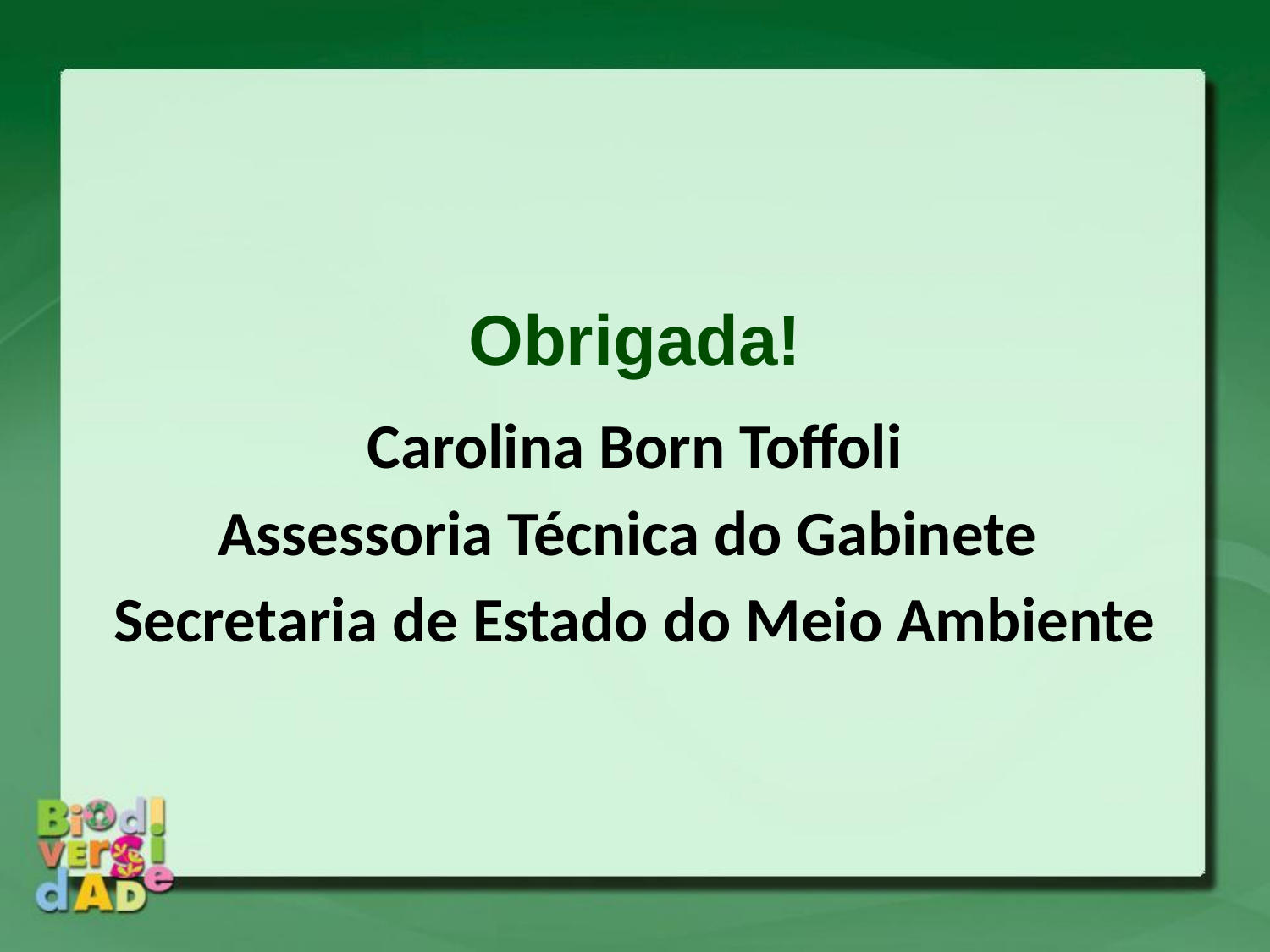

Obrigada!
Carolina Born Toffoli
Assessoria Técnica do Gabinete
Secretaria de Estado do Meio Ambiente